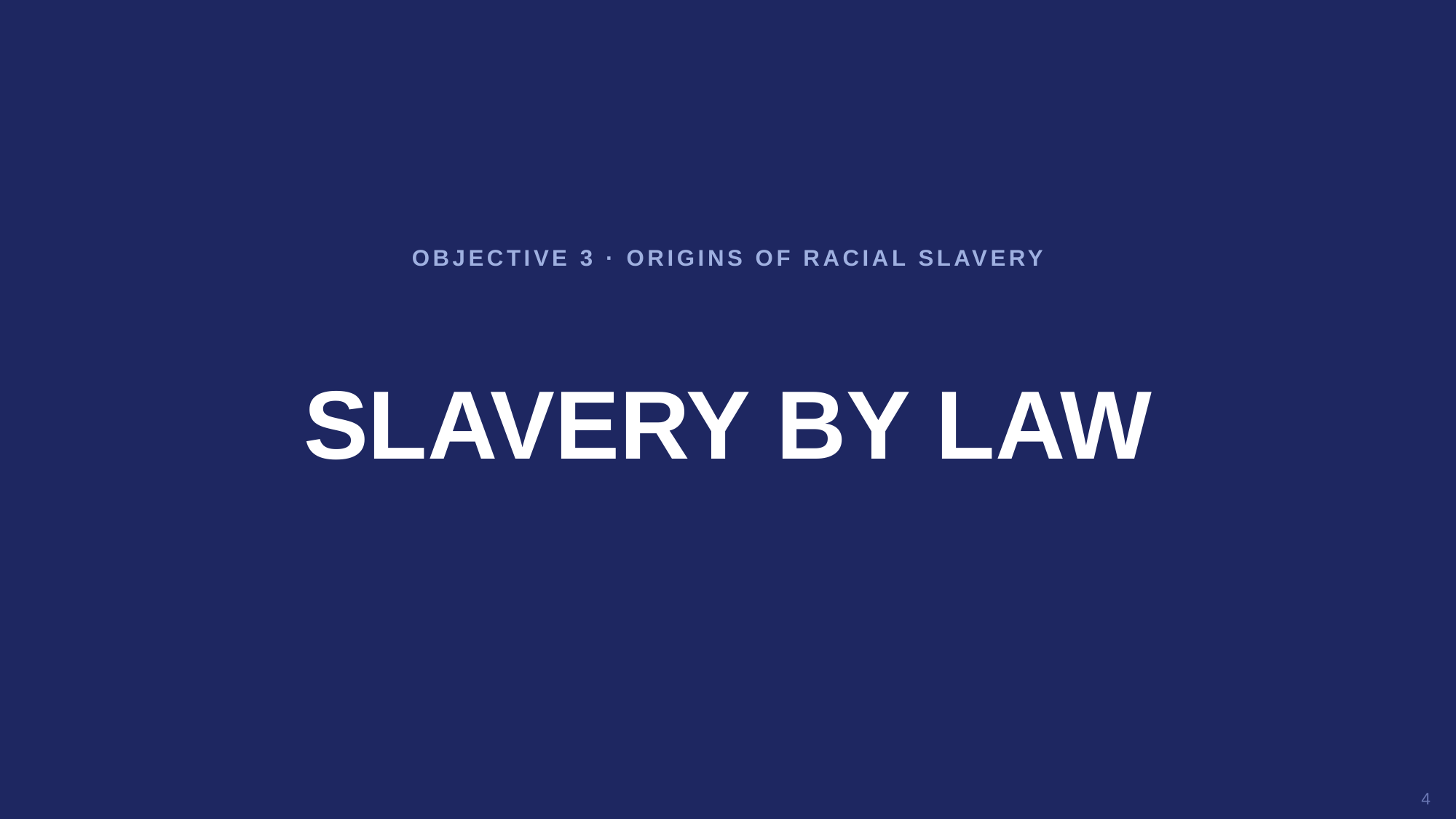

OBJECTIVE 3 · ORIGINS OF RACIAL SLAVERY
SLAVERY BY LAW
4